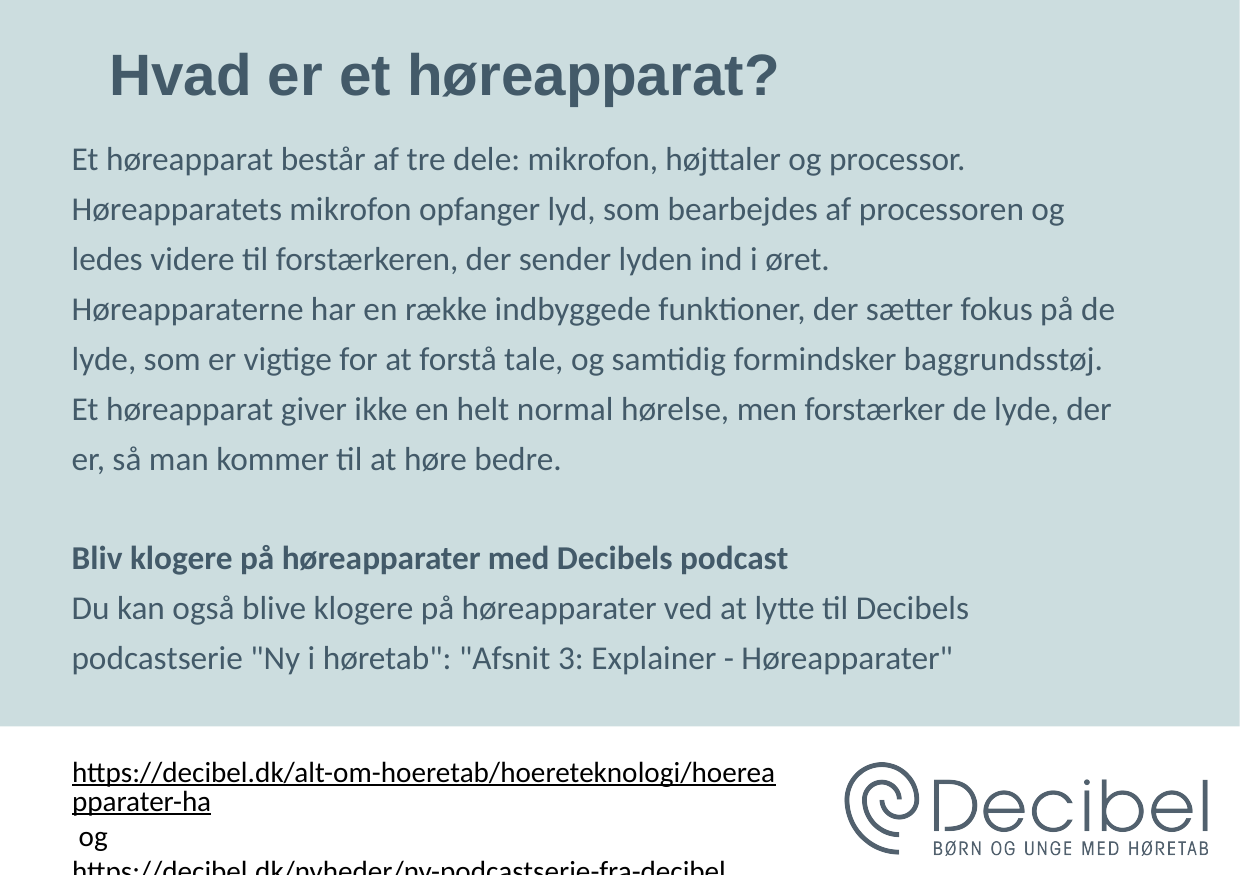

# Hvad er et høreapparat?
Et høreapparat består af tre dele: mikrofon, højttaler og processor. Høreapparatets mikrofon opfanger lyd, som bearbejdes af processoren og ledes videre til forstærkeren, der sender lyden ind i øret.
Høreapparaterne har en række indbyggede funktioner, der sætter fokus på de lyde, som er vigtige for at forstå tale, og samtidig formindsker baggrundsstøj. Et høreapparat giver ikke en helt normal hørelse, men forstærker de lyde, der er, så man kommer til at høre bedre.

Bliv klogere på høreapparater med Decibels podcast
Du kan også blive klogere på høreapparater ved at lytte til Decibels podcastserie "Ny i høretab": "Afsnit 3: Explainer - Høreapparater"

https://decibel.dk/alt-om-hoeretab/hoereteknologi/hoereapparater-ha og
https://decibel.dk/nyheder/ny-podcastserie-fra-decibel